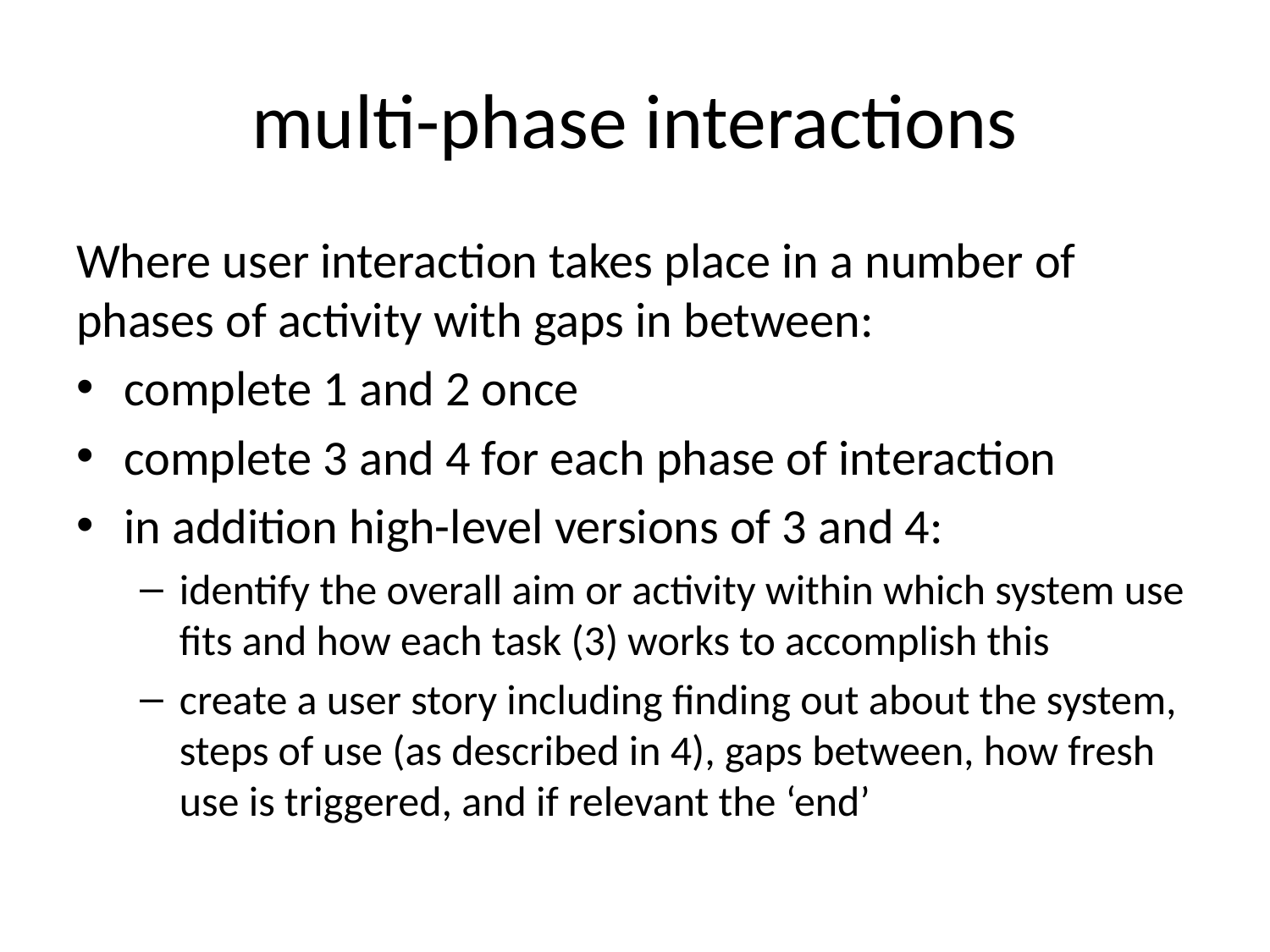

# multi-phase interactions
Where user interaction takes place in a number of phases of activity with gaps in between:
complete 1 and 2 once
complete 3 and 4 for each phase of interaction
in addition high-level versions of 3 and 4:
identify the overall aim or activity within which system use fits and how each task (3) works to accomplish this
create a user story including finding out about the system, steps of use (as described in 4), gaps between, how fresh use is triggered, and if relevant the ‘end’